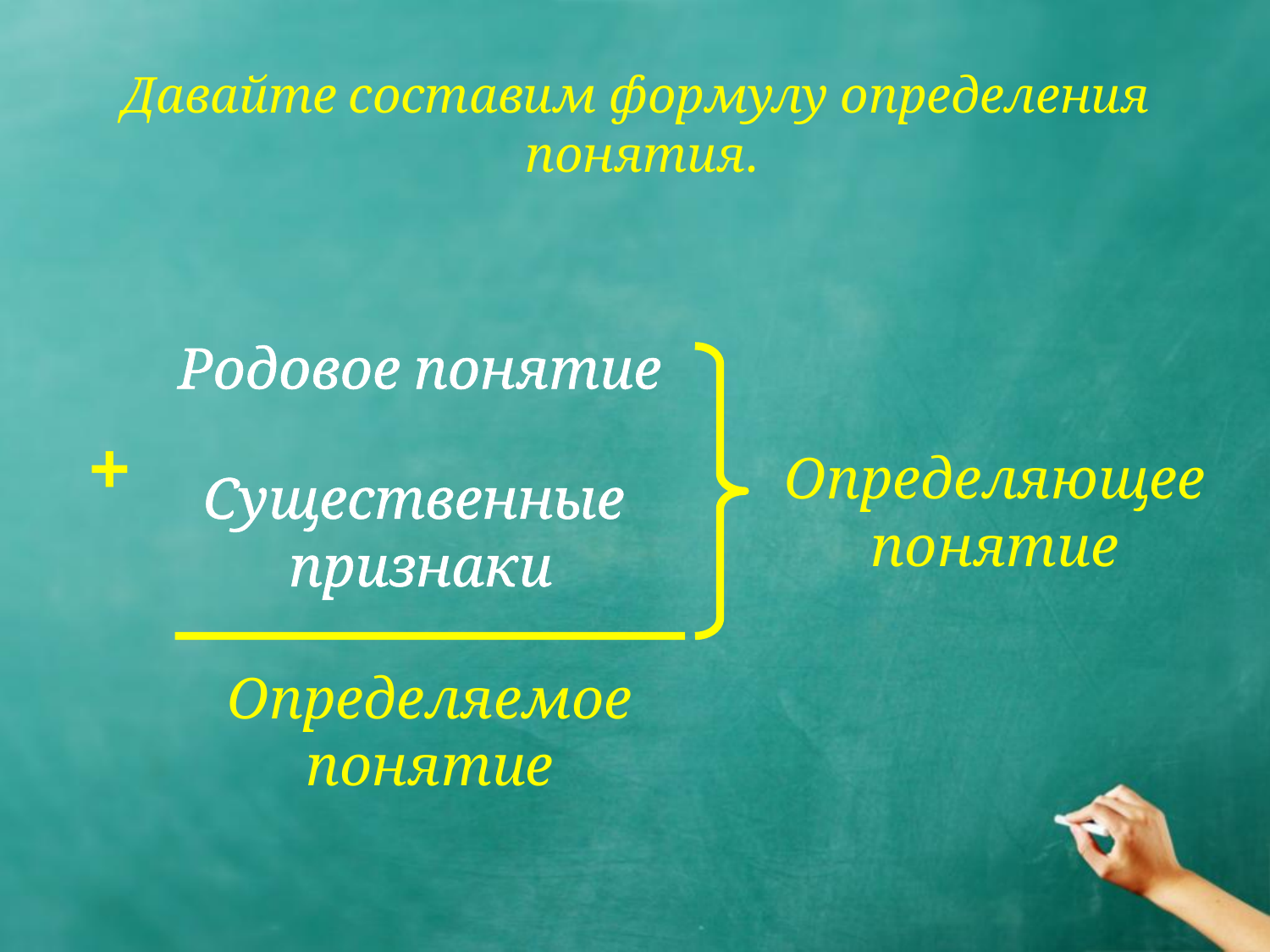

# Давайте составим формулу определения понятия.
Родовое понятие

+
Определяющее понятие
Существенные
 признаки

Определяемое понятие